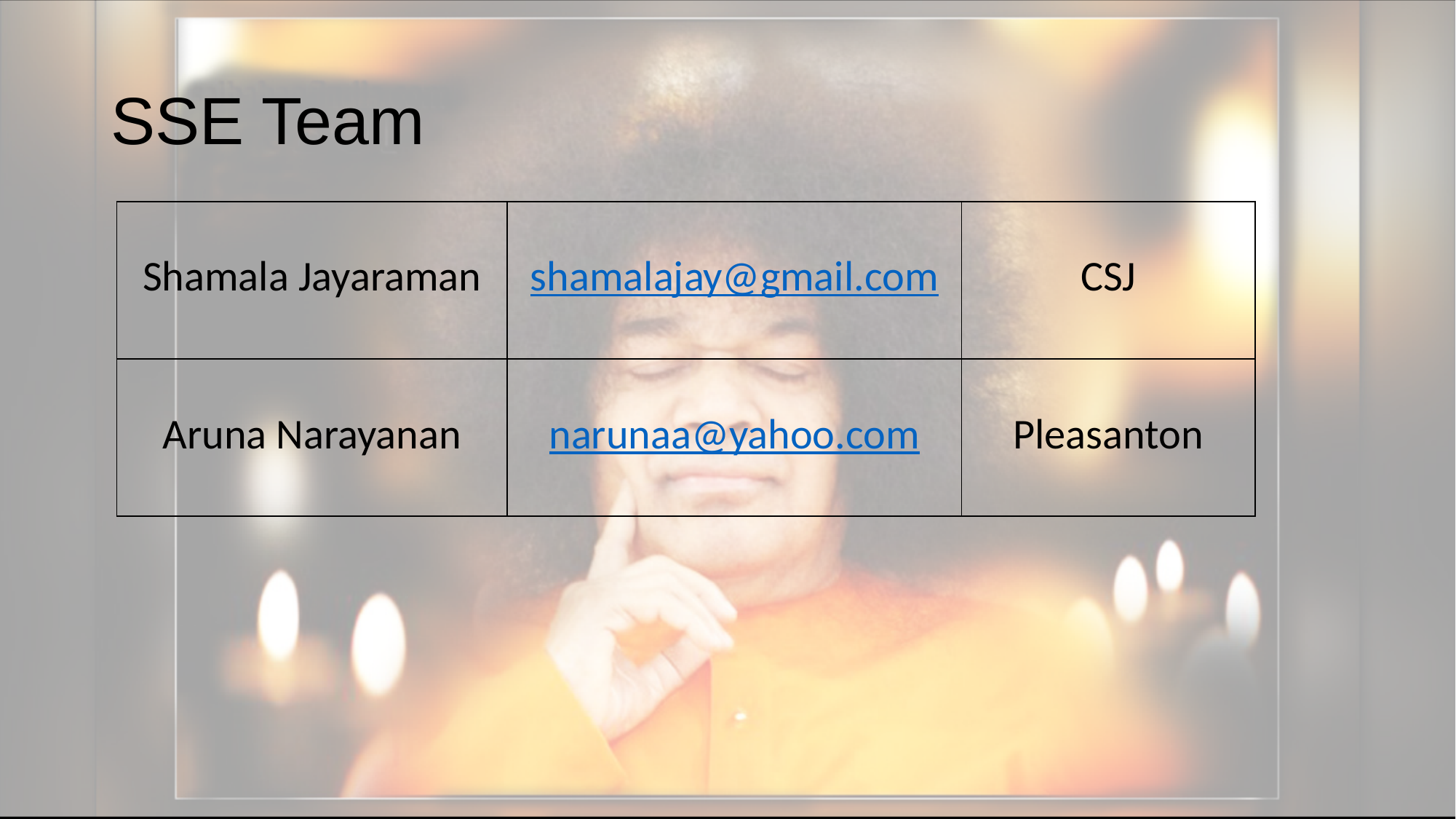

# SSE Team
| Shamala Jayaraman | shamalajay@gmail.com | CSJ |
| --- | --- | --- |
| Aruna Narayanan | narunaa@yahoo.com | Pleasanton |